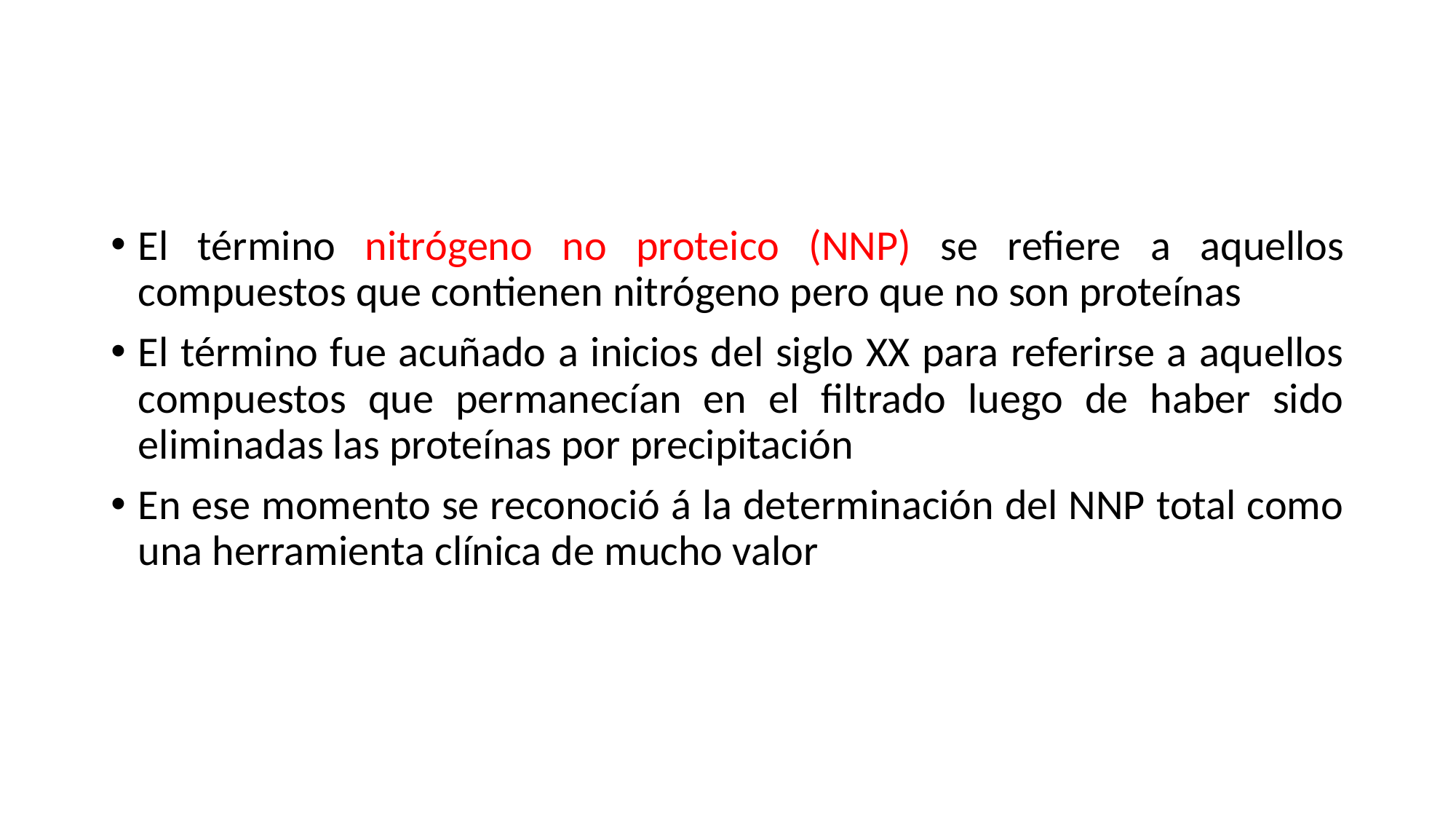

#
El término nitrógeno no proteico (NNP) se refiere a aquellos compuestos que contienen nitrógeno pero que no son proteínas
El término fue acuñado a inicios del siglo XX para referirse a aquellos compuestos que permanecían en el filtrado luego de haber sido eliminadas las proteínas por precipitación
En ese momento se reconoció á la determinación del NNP total como una herramienta clínica de mucho valor